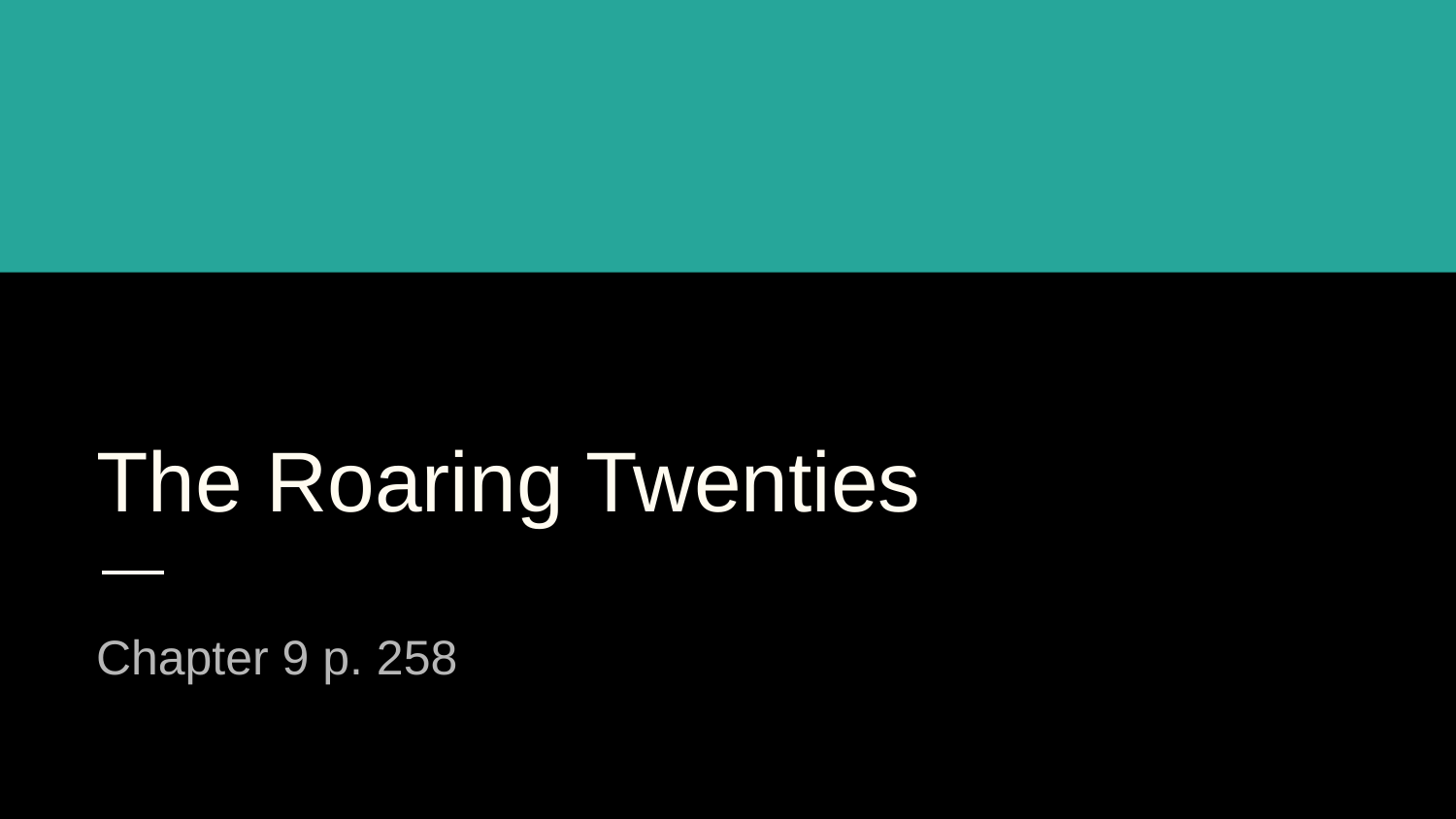

# The Roaring Twenties
Chapter 9 p. 258